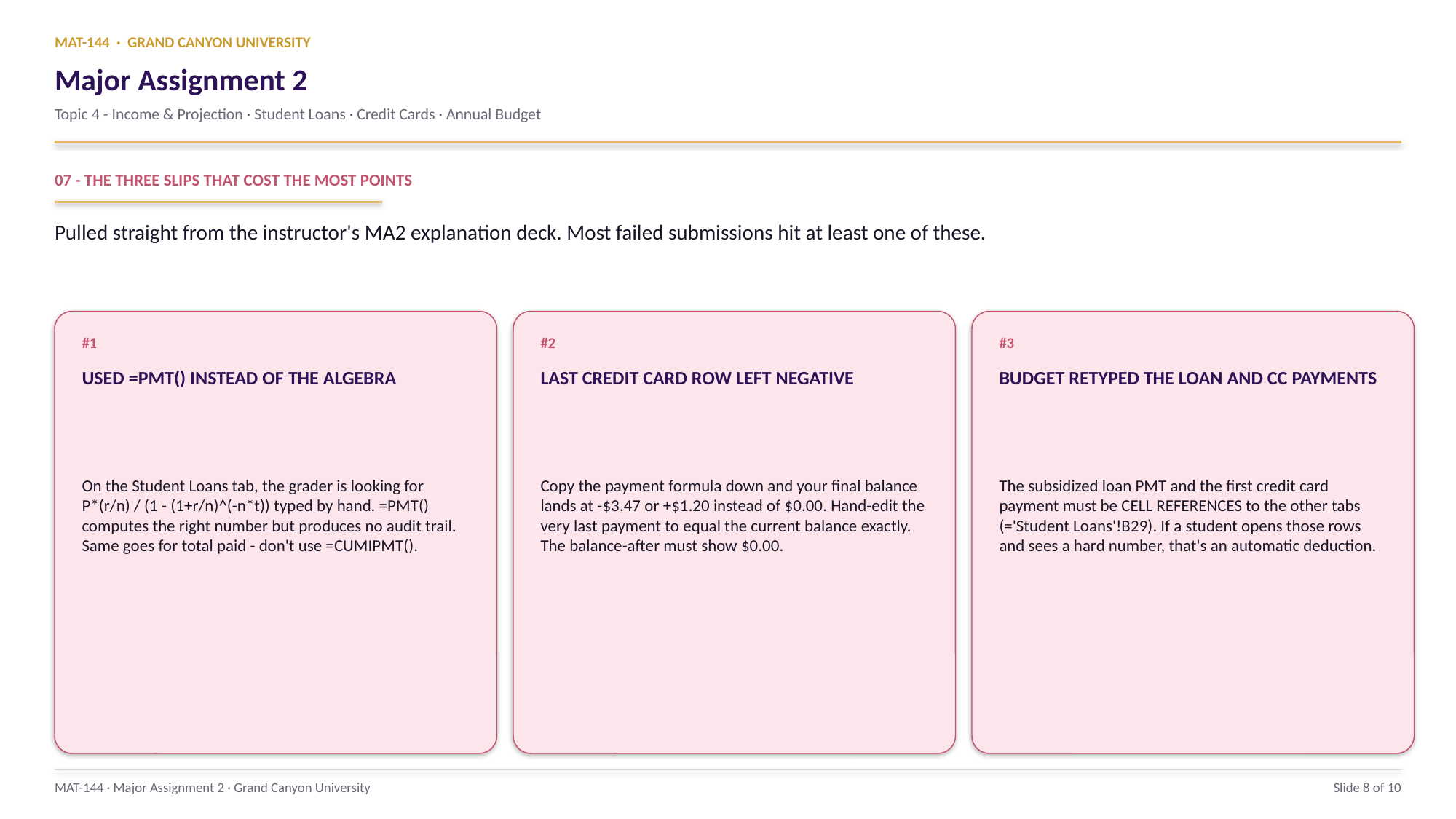

MAT-144  ·  GRAND CANYON UNIVERSITY
Major Assignment 2
Topic 4 - Income & Projection · Student Loans · Credit Cards · Annual Budget
07 - THE THREE SLIPS THAT COST THE MOST POINTS
Pulled straight from the instructor's MA2 explanation deck. Most failed submissions hit at least one of these.

#1
#2
#3
USED =PMT() INSTEAD OF THE ALGEBRA
LAST CREDIT CARD ROW LEFT NEGATIVE
BUDGET RETYPED THE LOAN AND CC PAYMENTS
On the Student Loans tab, the grader is looking for P*(r/n) / (1 - (1+r/n)^(-n*t)) typed by hand. =PMT() computes the right number but produces no audit trail. Same goes for total paid - don't use =CUMIPMT().
Copy the payment formula down and your final balance lands at -$3.47 or +$1.20 instead of $0.00. Hand-edit the very last payment to equal the current balance exactly. The balance-after must show $0.00.
The subsidized loan PMT and the first credit card payment must be CELL REFERENCES to the other tabs (='Student Loans'!B29). If a student opens those rows and sees a hard number, that's an automatic deduction.
MAT-144 · Major Assignment 2 · Grand Canyon University
Slide 8 of 10